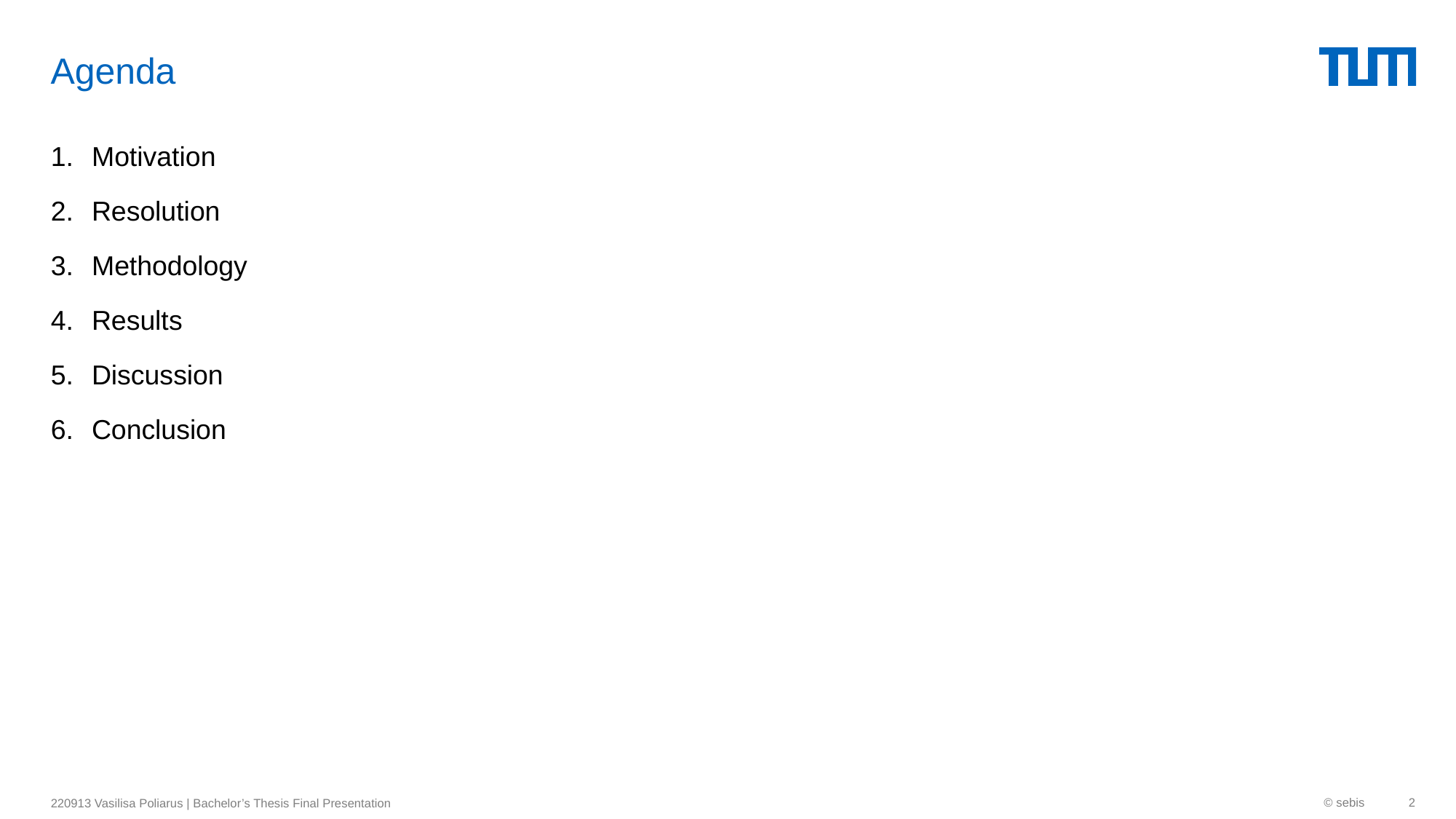

# Agenda
Motivation
Resolution
Methodology
Results
Discussion
Conclusion
© sebis
2
220913 Vasilisa Poliarus | Bachelor’s Thesis Final Presentation